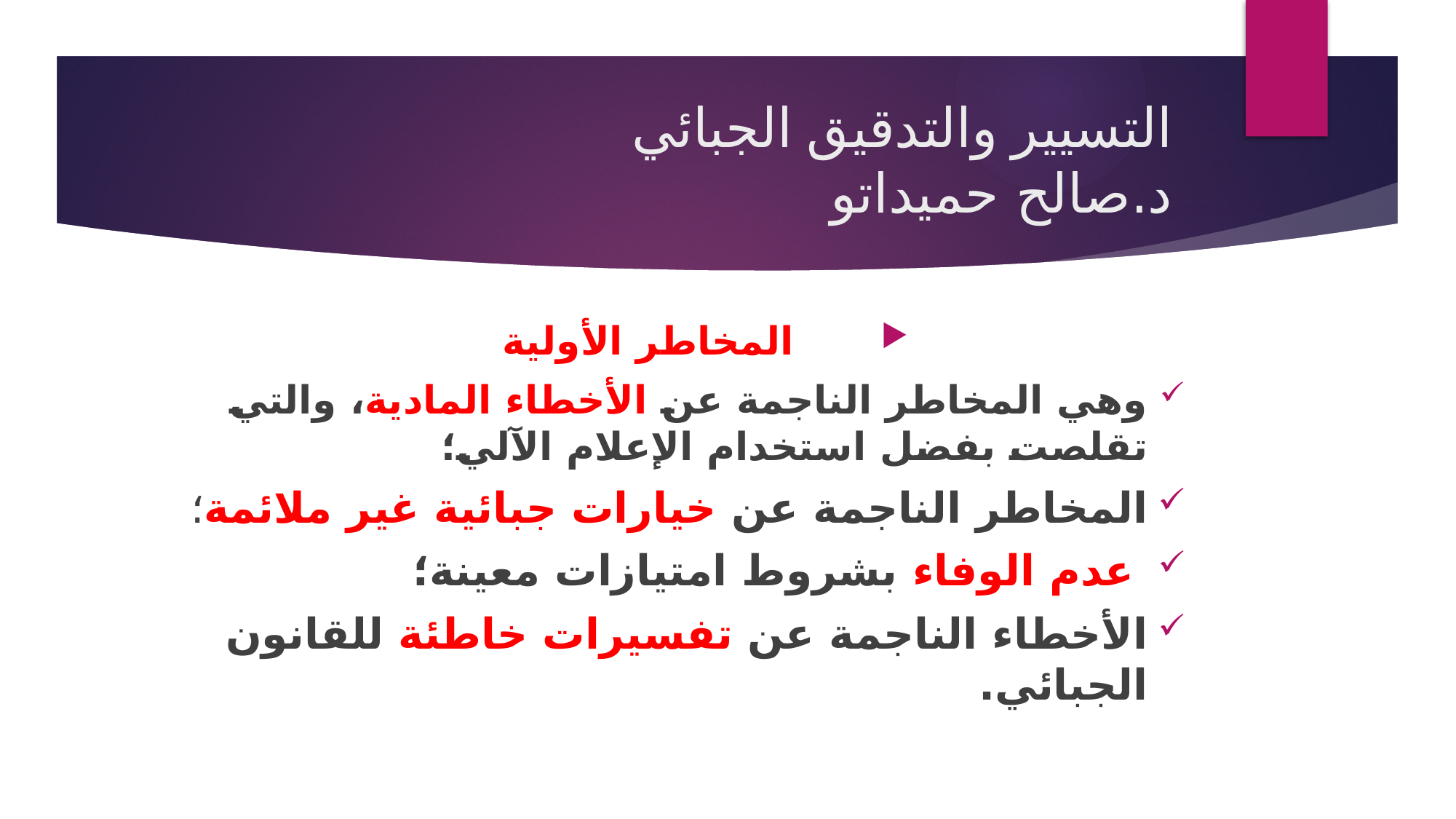

# التسيير والتدقيق الجبائي                               د.صالح حميداتو
المخاطر الأولية
وهي المخاطر الناجمة عن الأخطاء المادية، والتي تقلصت بفضل استخدام الإعلام الآلي؛
المخاطر الناجمة عن خيارات جبائية غير ملائمة؛
 عدم الوفاء بشروط امتيازات معينة؛
الأخطاء الناجمة عن تفسيرات خاطئة للقانون الجبائي.